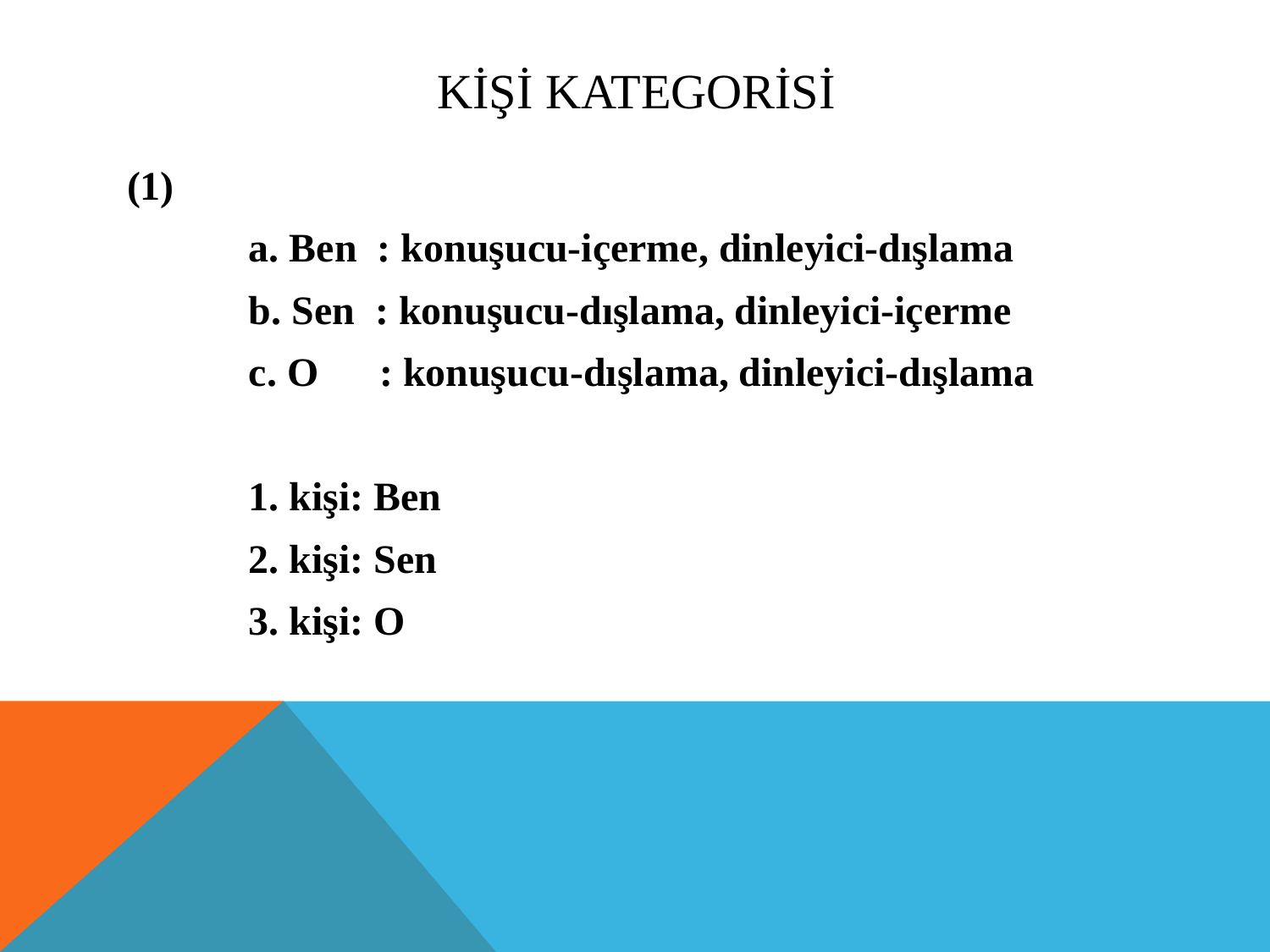

# Kişi Kategorisi
(1)
	a. Ben  : konuşucu-içerme, dinleyici-dışlama
	b. Sen  : konuşucu-dışlama, dinleyici-içerme
	c. O      : konuşucu-dışlama, dinleyici-dışlama

	1. kişi: Ben
	2. kişi: Sen
	3. kişi: O